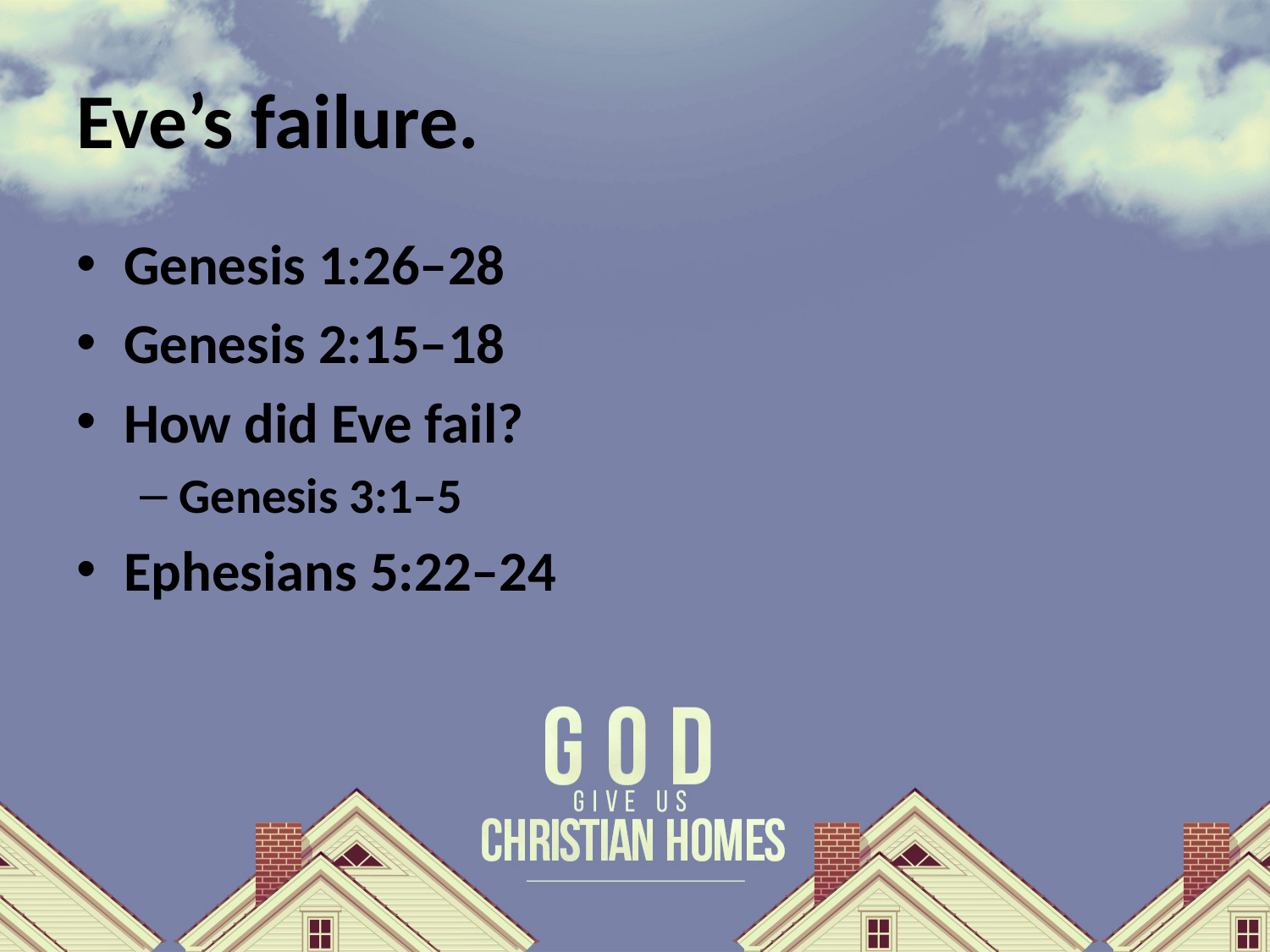

# Eve’s failure.
Genesis 1:26–28
Genesis 2:15–18
How did Eve fail?
Genesis 3:1–5
Ephesians 5:22–24